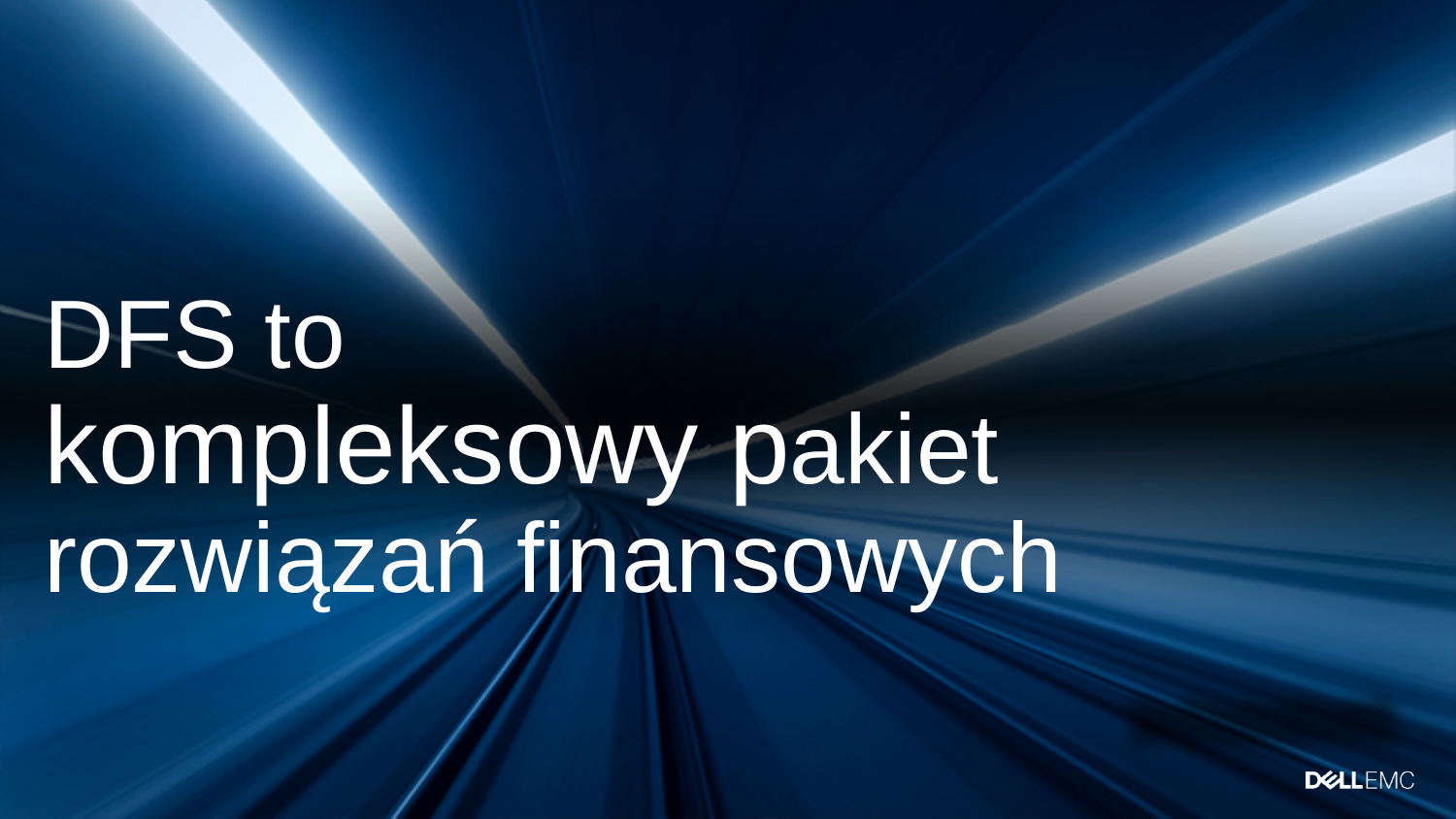

# DFS to kompleksowy pakiet rozwiązań finansowych